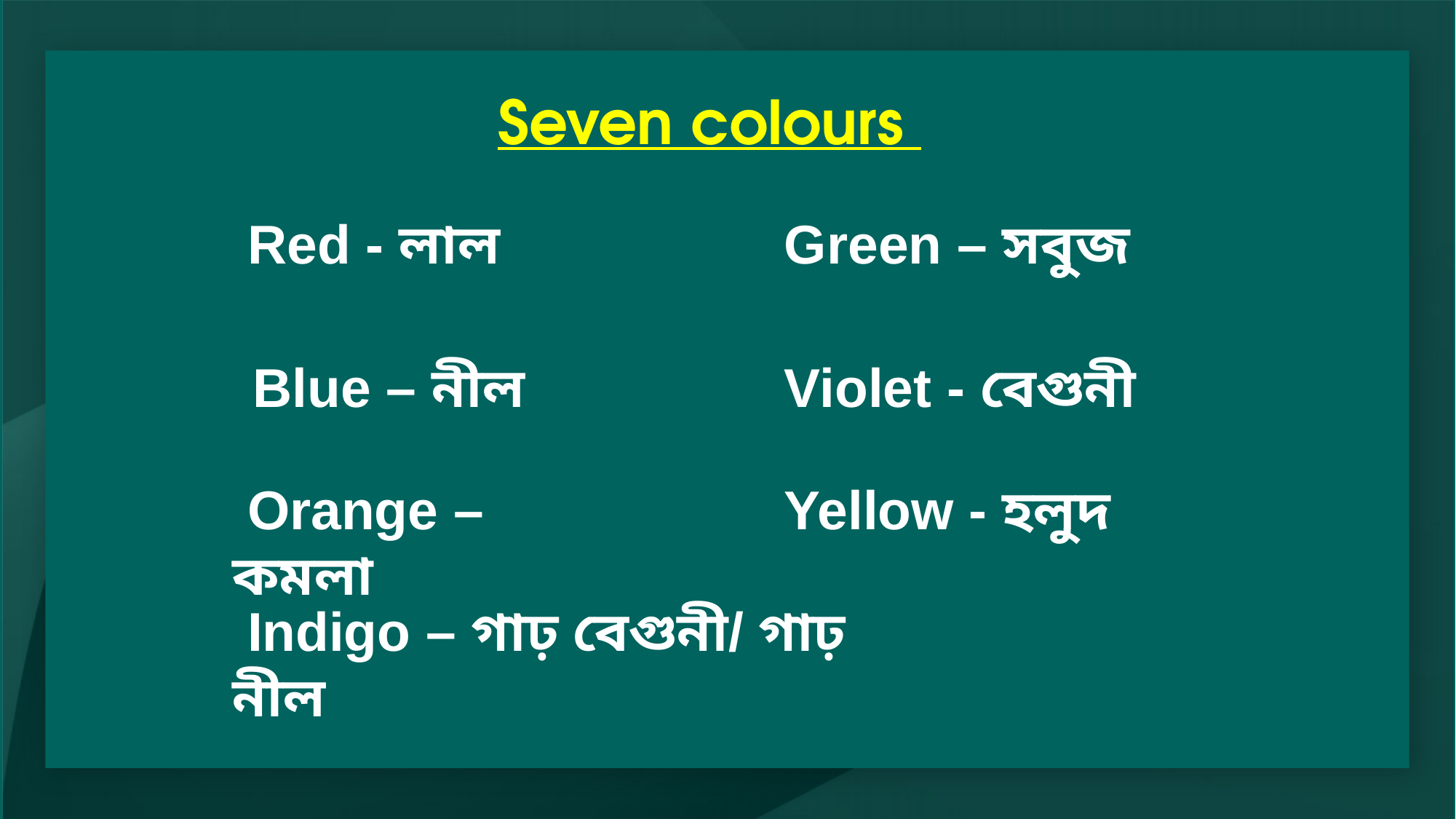

Seven colours
 Red - লাল
 Green – সবুজ
 Violet - বেগুনী
 Blue – নীল
 Orange – কমলা
 Yellow - হলুদ
 Indigo – গাঢ় বেগুনী/ গাঢ় নীল